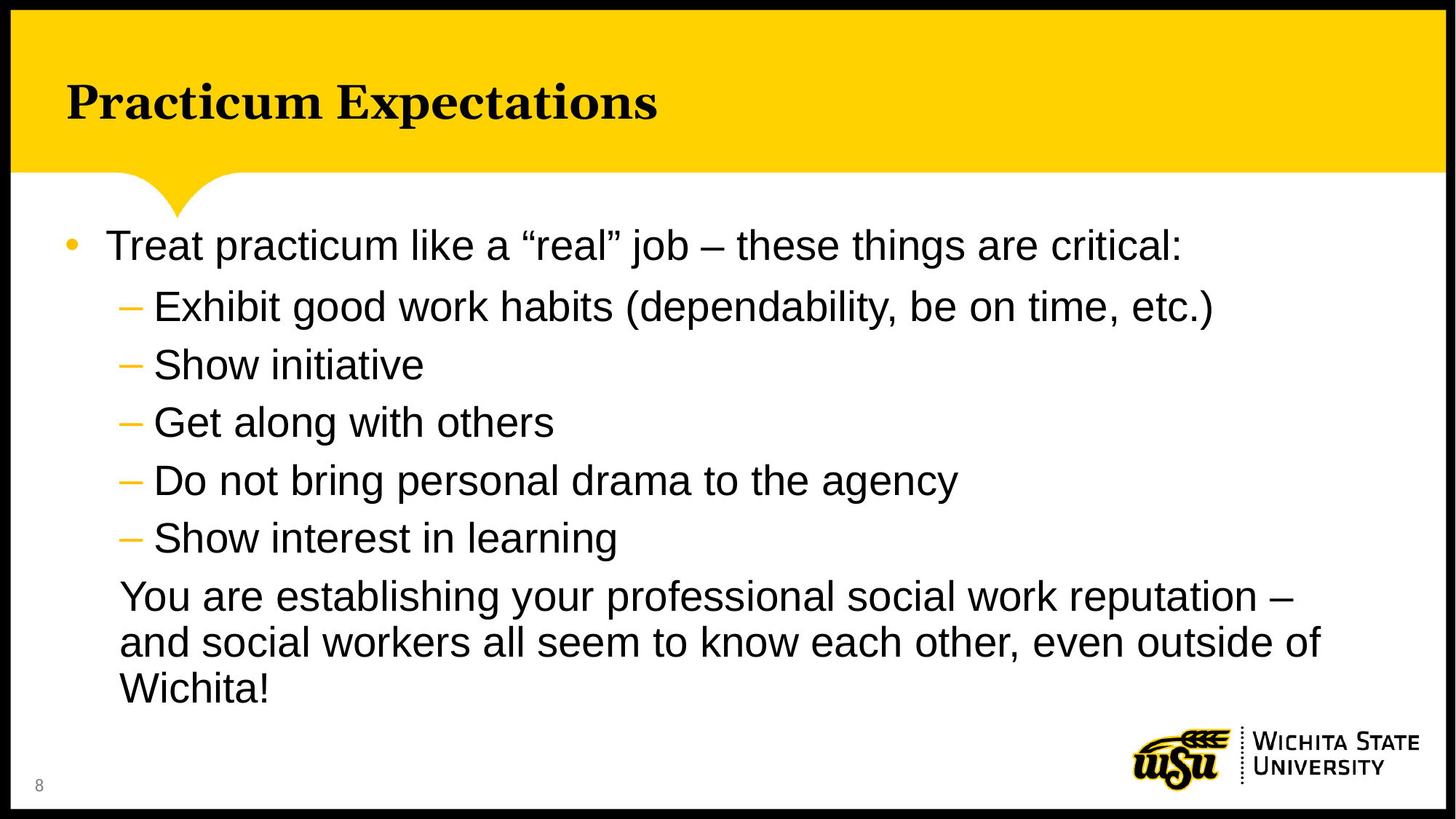

# Practicum Expectations
Treat practicum like a “real” job – these things are critical:
Exhibit good work habits (dependability, be on time, etc.)
Show initiative
Get along with others
Do not bring personal drama to the agency
Show interest in learning
You are establishing your professional social work reputation – and social workers all seem to know each other, even outside of Wichita!